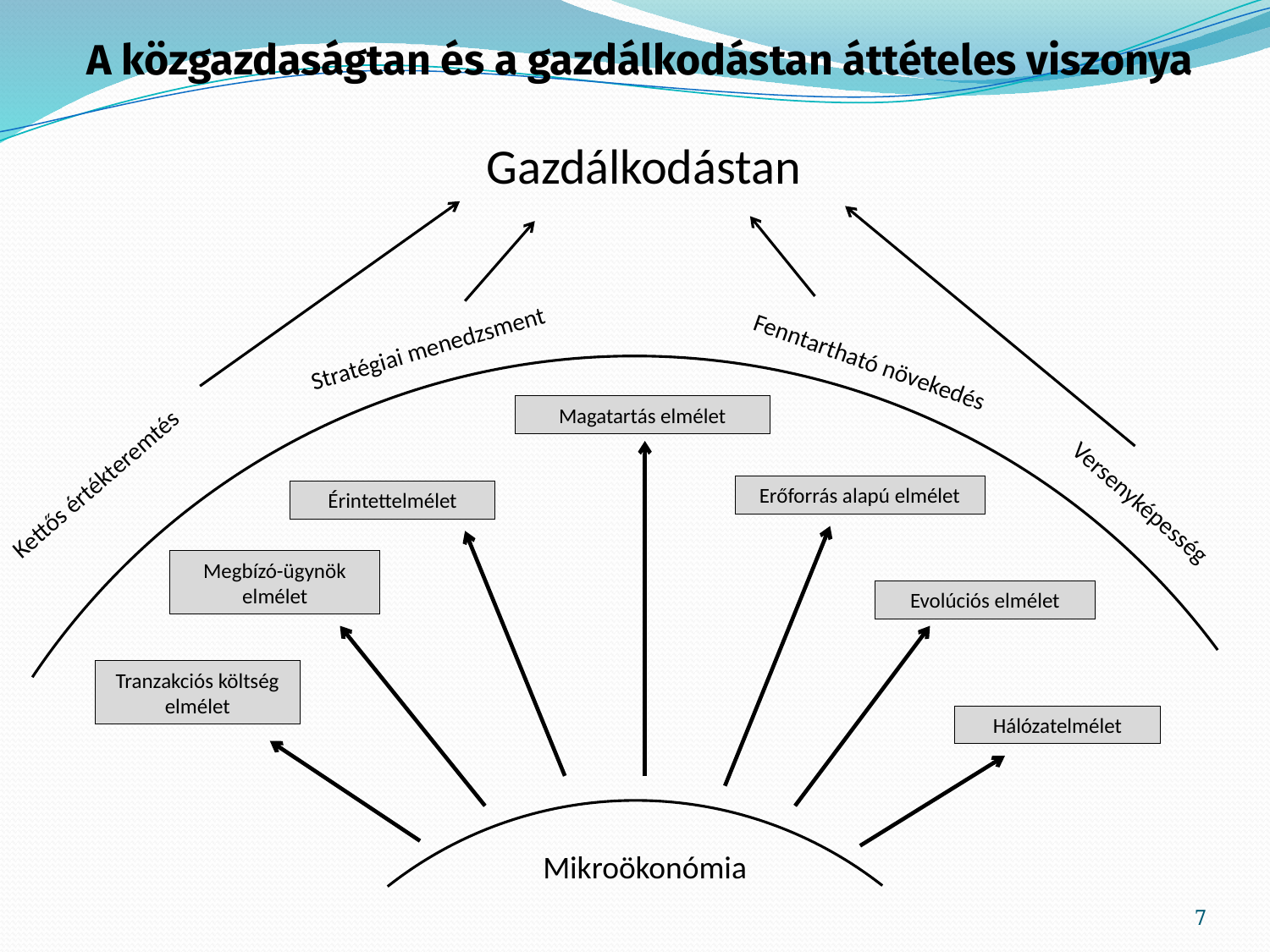

A közgazdaságtan és a gazdálkodástan áttételes viszonya
Gazdálkodástan
Stratégiai menedzsment
Fenntartható növekedés

Magatartás elmélet
Kettős értékteremtés
Erőforrás alapú elmélet
Versenyképesség
Érintettelmélet
Megbízó-ügynök elmélet
Evolúciós elmélet
Tranzakciós költség elmélet
Hálózatelmélet

Mikroökonómia
7